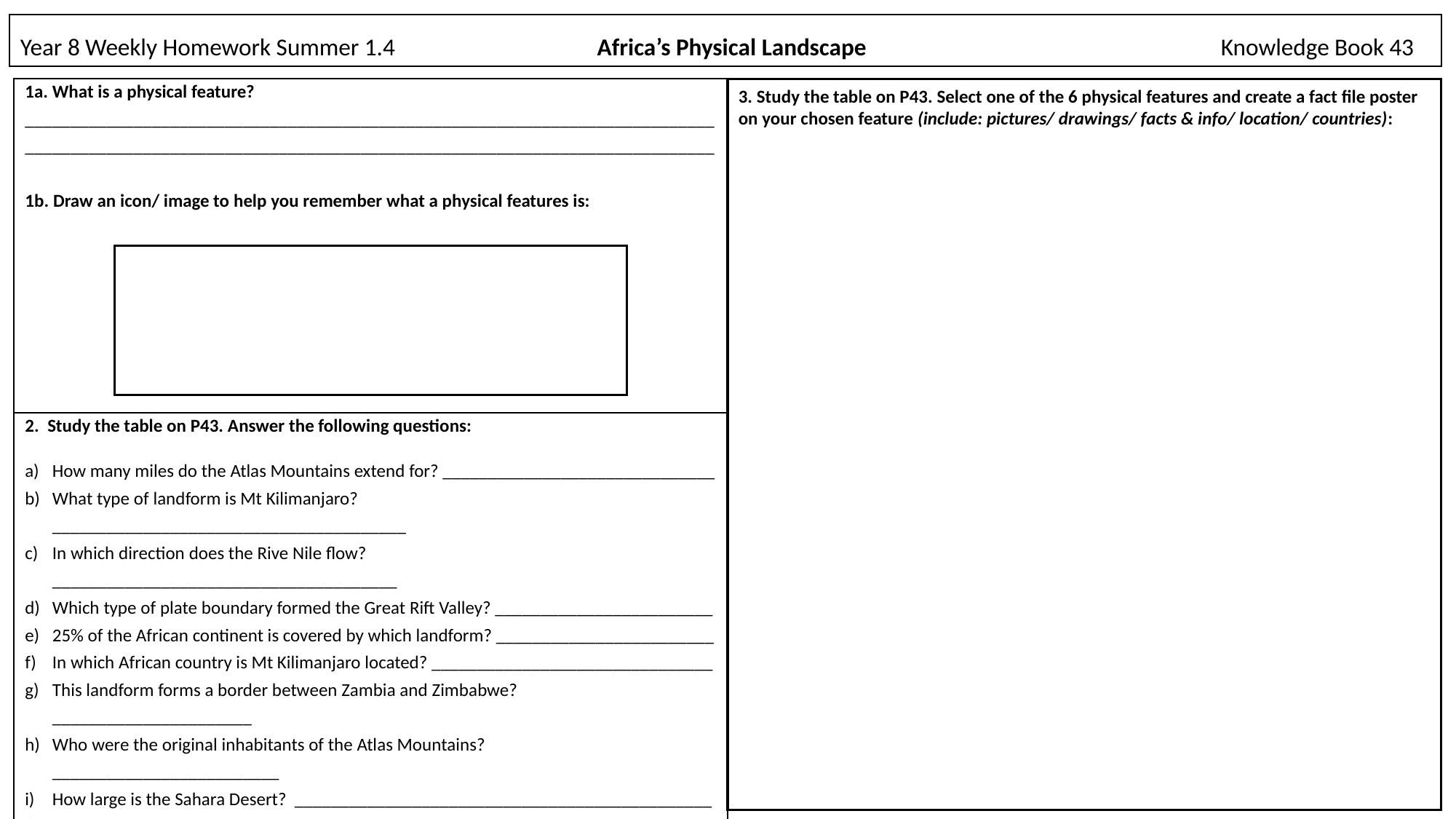

# Year 8 Weekly Homework Summer 1.4                                     Africa’s Physical Landscape                                	                    Knowledge Book 43
| 1a. What is a physical feature? \_\_\_\_\_\_\_\_\_\_\_\_\_\_\_\_\_\_\_\_\_\_\_\_\_\_\_\_\_\_\_\_\_\_\_\_\_\_\_\_\_\_\_\_\_\_\_\_\_\_\_\_\_\_\_\_\_\_\_\_\_\_\_\_\_\_\_\_\_\_\_\_\_\_\_\_\_\_\_\_\_\_\_\_\_\_\_\_\_\_\_\_\_\_\_\_\_\_\_\_\_\_\_\_\_\_\_\_\_\_\_\_\_\_\_\_\_\_\_\_\_\_\_\_\_\_\_\_\_\_\_\_\_\_\_\_\_\_\_\_\_\_\_\_\_\_\_\_\_\_\_\_ 1b. Draw an icon/ image to help you remember what a physical features is: |
| --- |
| 2. Study the table on P43. Answer the following questions: How many miles do the Atlas Mountains extend for? \_\_\_\_\_\_\_\_\_\_\_\_\_\_\_\_\_\_\_\_\_\_\_\_\_\_\_\_\_\_ What type of landform is Mt Kilimanjaro? \_\_\_\_\_\_\_\_\_\_\_\_\_\_\_\_\_\_\_\_\_\_\_\_\_\_\_\_\_\_\_\_\_\_\_\_\_\_\_ In which direction does the Rive Nile flow? \_\_\_\_\_\_\_\_\_\_\_\_\_\_\_\_\_\_\_\_\_\_\_\_\_\_\_\_\_\_\_\_\_\_\_\_\_\_ Which type of plate boundary formed the Great Rift Valley? \_\_\_\_\_\_\_\_\_\_\_\_\_\_\_\_\_\_\_\_\_\_\_\_ 25% of the African continent is covered by which landform? \_\_\_\_\_\_\_\_\_\_\_\_\_\_\_\_\_\_\_\_\_\_\_\_ In which African country is Mt Kilimanjaro located? \_\_\_\_\_\_\_\_\_\_\_\_\_\_\_\_\_\_\_\_\_\_\_\_\_\_\_\_\_\_\_ This landform forms a border between Zambia and Zimbabwe?\_\_\_\_\_\_\_\_\_\_\_\_\_\_\_\_\_\_\_\_\_\_ Who were the original inhabitants of the Atlas Mountains? \_\_\_\_\_\_\_\_\_\_\_\_\_\_\_\_\_\_\_\_\_\_\_\_\_ How large is the Sahara Desert? \_\_\_\_\_\_\_\_\_\_\_\_\_\_\_\_\_\_\_\_\_\_\_\_\_\_\_\_\_\_\_\_\_\_\_\_\_\_\_\_\_\_\_\_\_\_ This landform was made a World Heritage site in 1989? \_\_\_\_\_\_\_\_\_\_\_\_\_\_\_\_\_\_\_\_\_\_\_\_\_\_\_ |

3. Study the table on P43. Select one of the 6 physical features and create a fact file poster on your chosen feature (include: pictures/ drawings/ facts & info/ location/ countries):